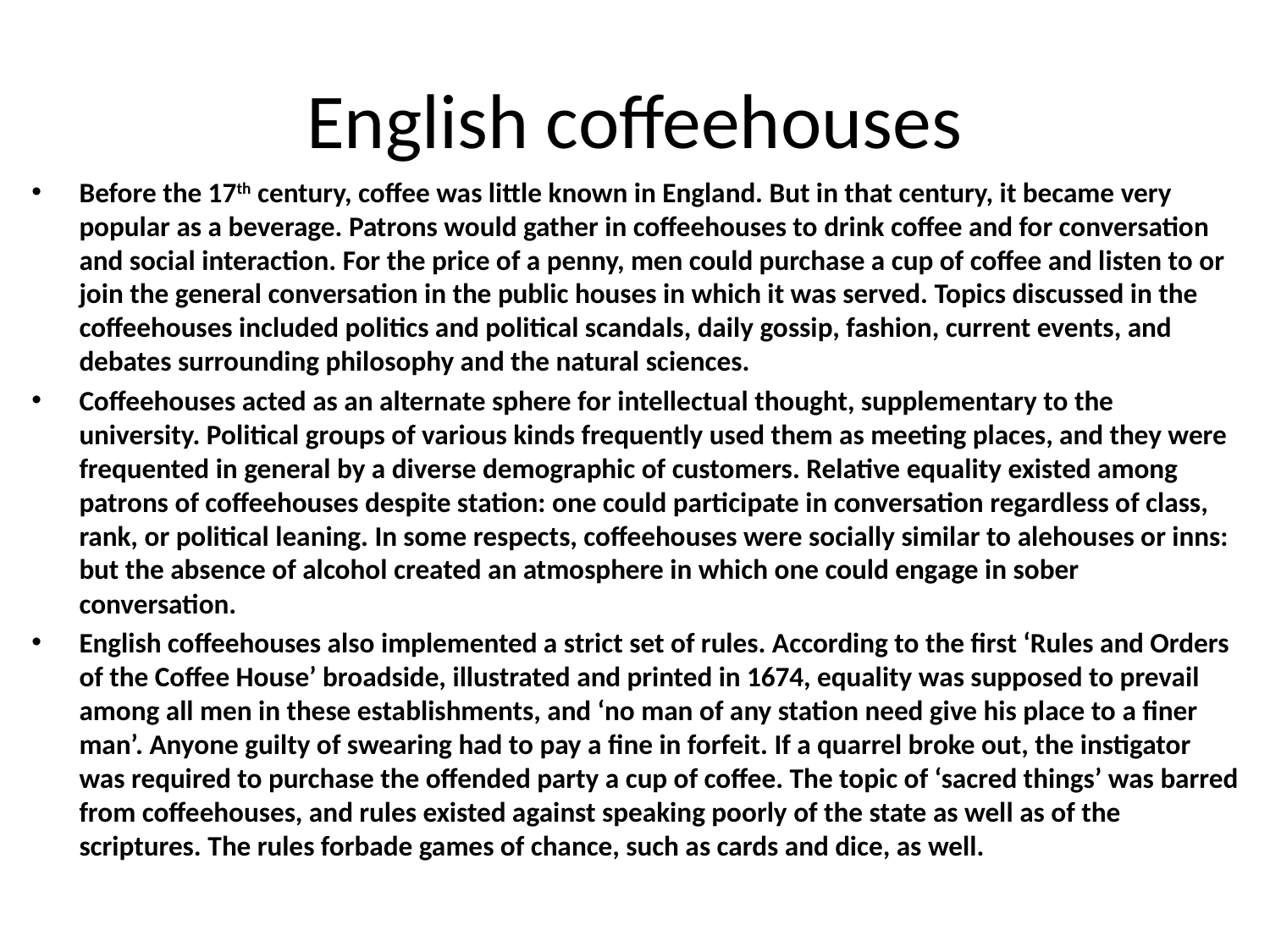

# English coffeehouses
Before the 17th century, coffee was little known in England. But in that century, it became very popular as a beverage. Patrons would gather in coffeehouses to drink coffee and for conversation and social interaction. For the price of a penny, men could purchase a cup of coffee and listen to or  join the general conversation in the public houses in which it was served. Topics discussed in the coffeehouses included politics and political scandals, daily gossip, fashion, current events, and debates surrounding philosophy and the natural sciences.
Coffeehouses acted as an alternate sphere for intellectual thought, supplementary to the university. Political groups of various kinds frequently used them as meeting places, and they were frequented in general by a diverse demographic of customers. Relative equality existed among patrons of coffeehouses despite station: one could participate in conversation regardless of class, rank, or political leaning. In some respects, coffeehouses were socially similar to alehouses or inns: but the absence of alcohol created an atmosphere in which one could engage in sober conversation.
English coffeehouses also implemented a strict set of rules. According to the first ‘Rules and Orders of the Coffee House’ broadside, illustrated and printed in 1674, equality was supposed to prevail among all men in these establishments, and ‘no man of any station need give his place to a finer man’. Anyone guilty of swearing had to pay a fine in forfeit. If a quarrel broke out, the instigator was required to purchase the offended party a cup of coffee. The topic of ‘sacred things’ was barred from coffeehouses, and rules existed against speaking poorly of the state as well as of the scriptures. The rules forbade games of chance, such as cards and dice, as well.